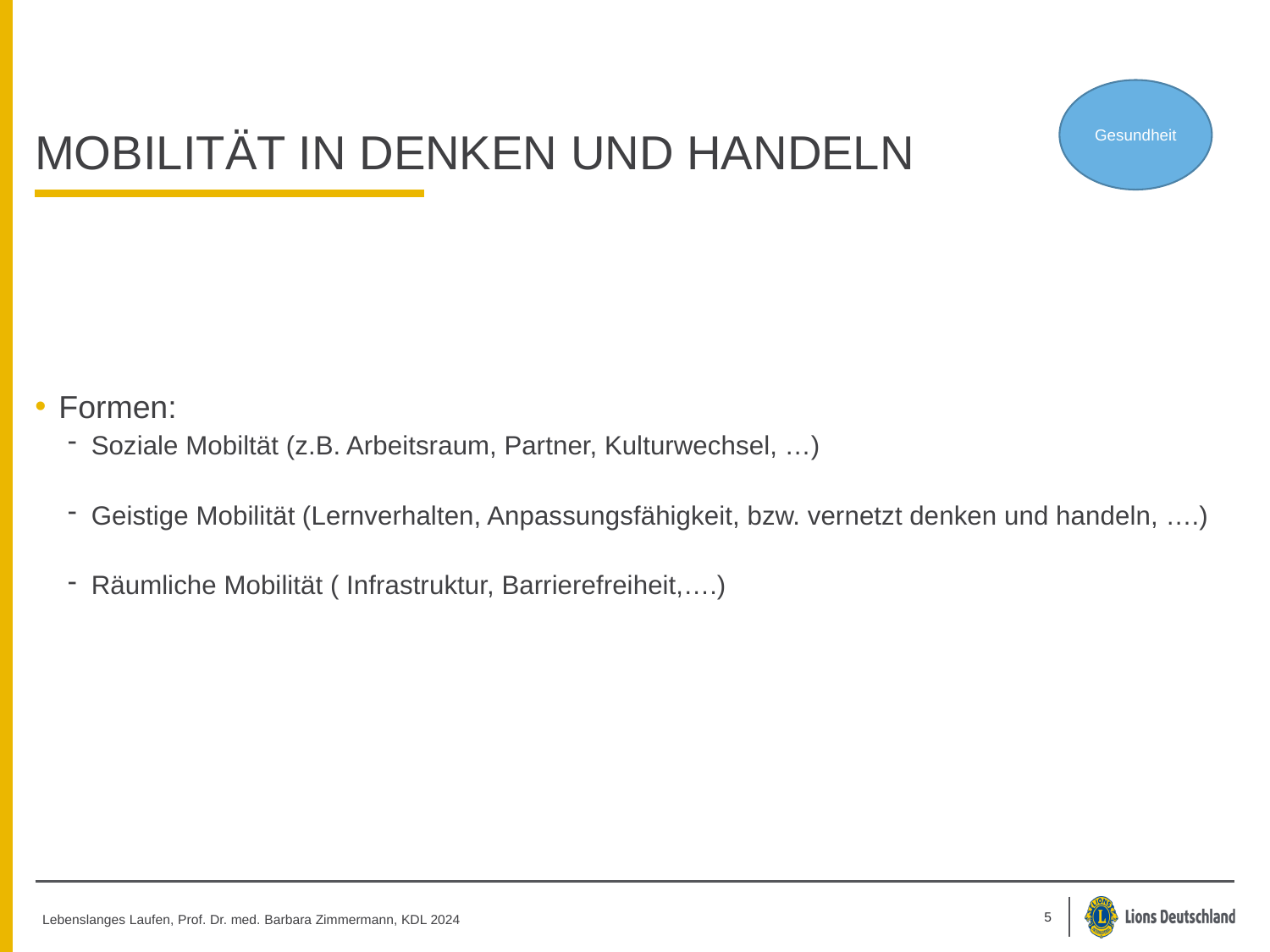

# Mobilität in Denken und Handeln
Gesundheit
Formen:
Soziale Mobiltät (z.B. Arbeitsraum, Partner, Kulturwechsel, …)

Geistige Mobilität (Lernverhalten, Anpassungsfähigkeit, bzw. vernetzt denken und handeln, ….)

Räumliche Mobilität ( Infrastruktur, Barrierefreiheit,….)

5
  Lebenslanges Laufen, Prof. Dr. med. Barbara Zimmermann, KDL 2024